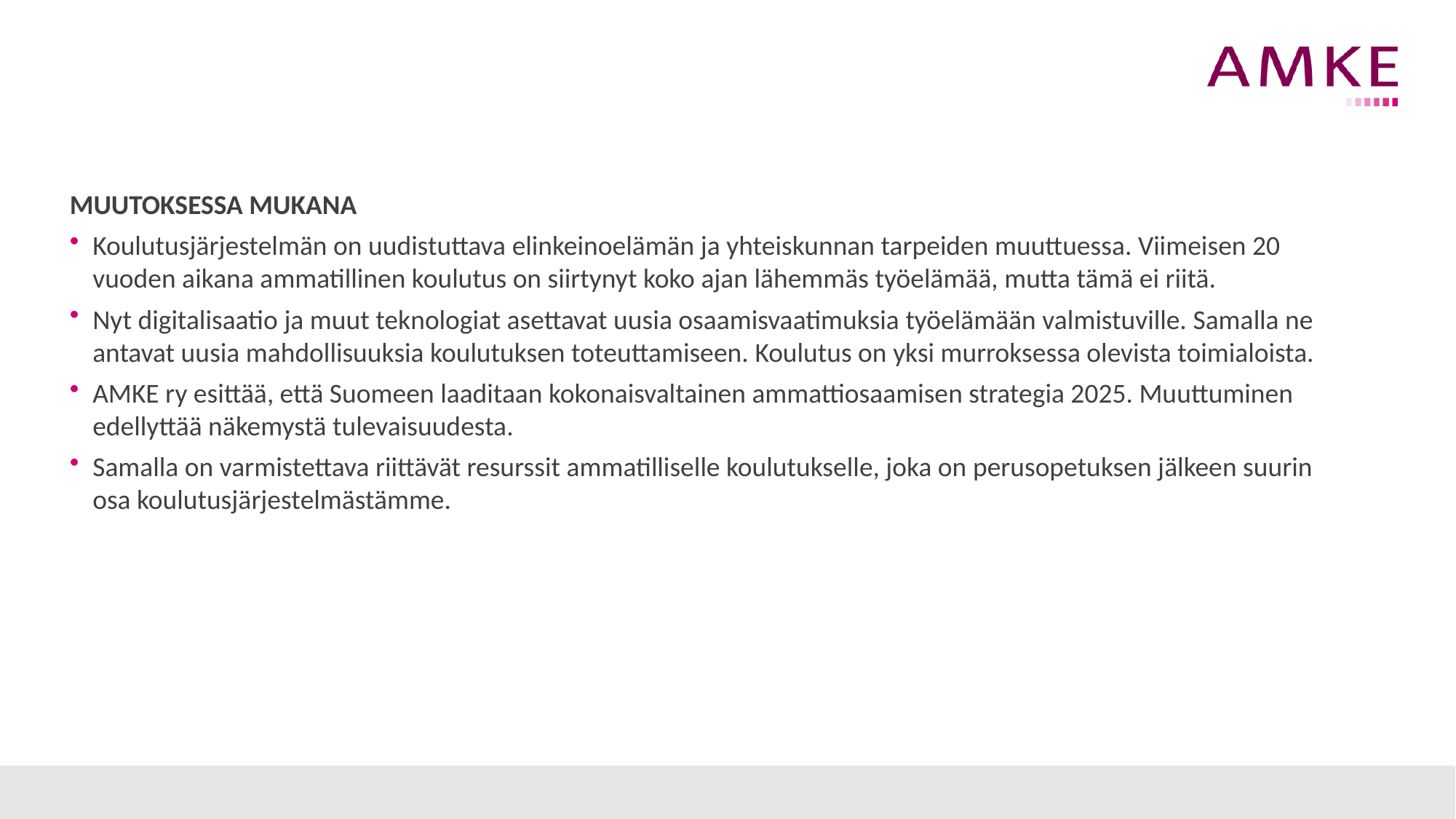

MUUTOKSESSA MUKANA
Koulutusjärjestelmän on uudistuttava elinkeinoelämän ja yhteiskunnan tarpeiden muuttuessa. Viimeisen 20 vuoden aikana ammatillinen koulutus on siirtynyt koko ajan lähemmäs työelämää, mutta tämä ei riitä.
Nyt digitalisaatio ja muut teknologiat asettavat uusia osaamisvaatimuksia työelämään valmistuville. Samalla ne antavat uusia mahdollisuuksia koulutuksen toteuttamiseen. Koulutus on yksi murroksessa olevista toimialoista.
AMKE ry esittää, että Suomeen laaditaan kokonaisvaltainen ammattiosaamisen strategia 2025. Muuttuminen edellyttää näkemystä tulevaisuudesta.
Samalla on varmistettava riittävät resurssit ammatilliselle koulutukselle, joka on perusopetuksen jälkeen suurin osa koulutusjärjestelmästämme.